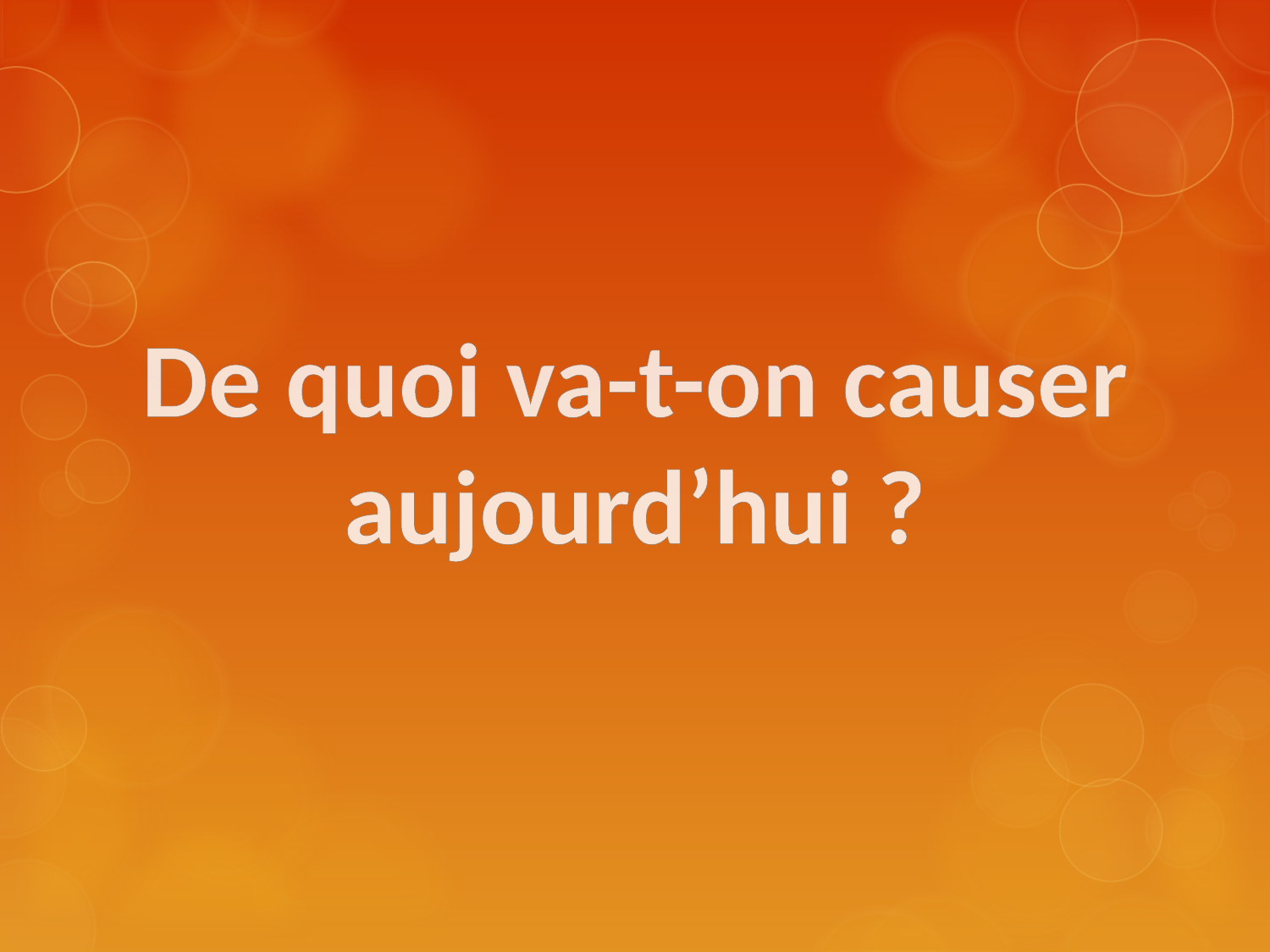

# De quoi va-t-on causer aujourd’hui ?